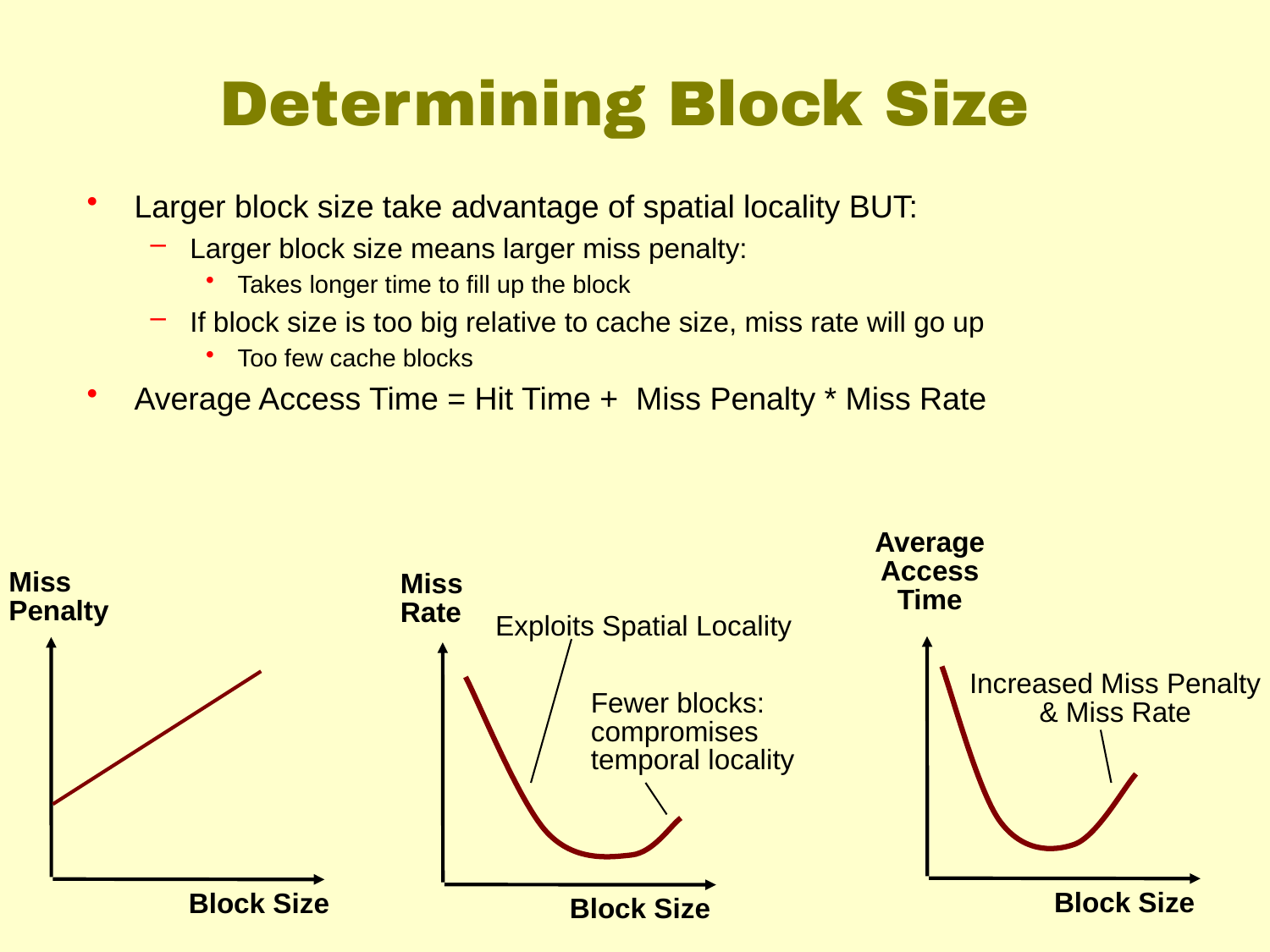

# Determining Block Size
Larger block size take advantage of spatial locality BUT:
Larger block size means larger miss penalty:
Takes longer time to fill up the block
If block size is too big relative to cache size, miss rate will go up
Too few cache blocks
Average Access Time = Hit Time +  Miss Penalty * Miss Rate
Average
Access
Time
Miss
Penalty
Miss
Rate
Exploits Spatial Locality

Increased Miss Penalty
& Miss Rate

Fewer blocks:
compromises
temporal locality

Block Size

Block Size

Block Size